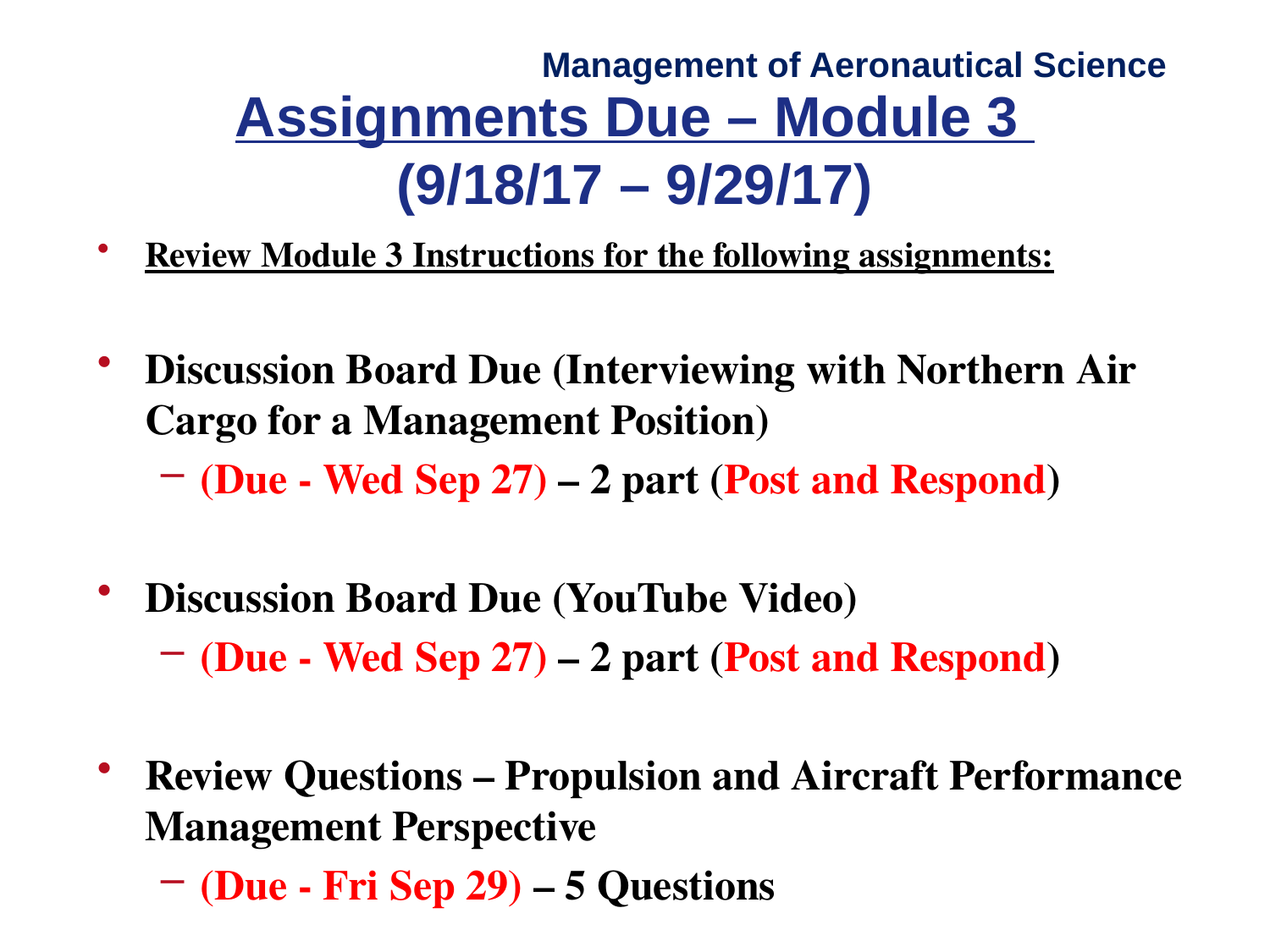

Management of Aeronautical Science
# Assignments Due – Module 3 (9/18/17 – 9/29/17)
Review Module 3 Instructions for the following assignments:

Discussion Board Due (Interviewing with Northern Air Cargo for a Management Position)
(Due - Wed Sep 27) – 2 part (Post and Respond)

Discussion Board Due (YouTube Video)
(Due - Wed Sep 27) – 2 part (Post and Respond)

Review Questions – Propulsion and Aircraft Performance Management Perspective
(Due - Fri Sep 29) – 5 Questions